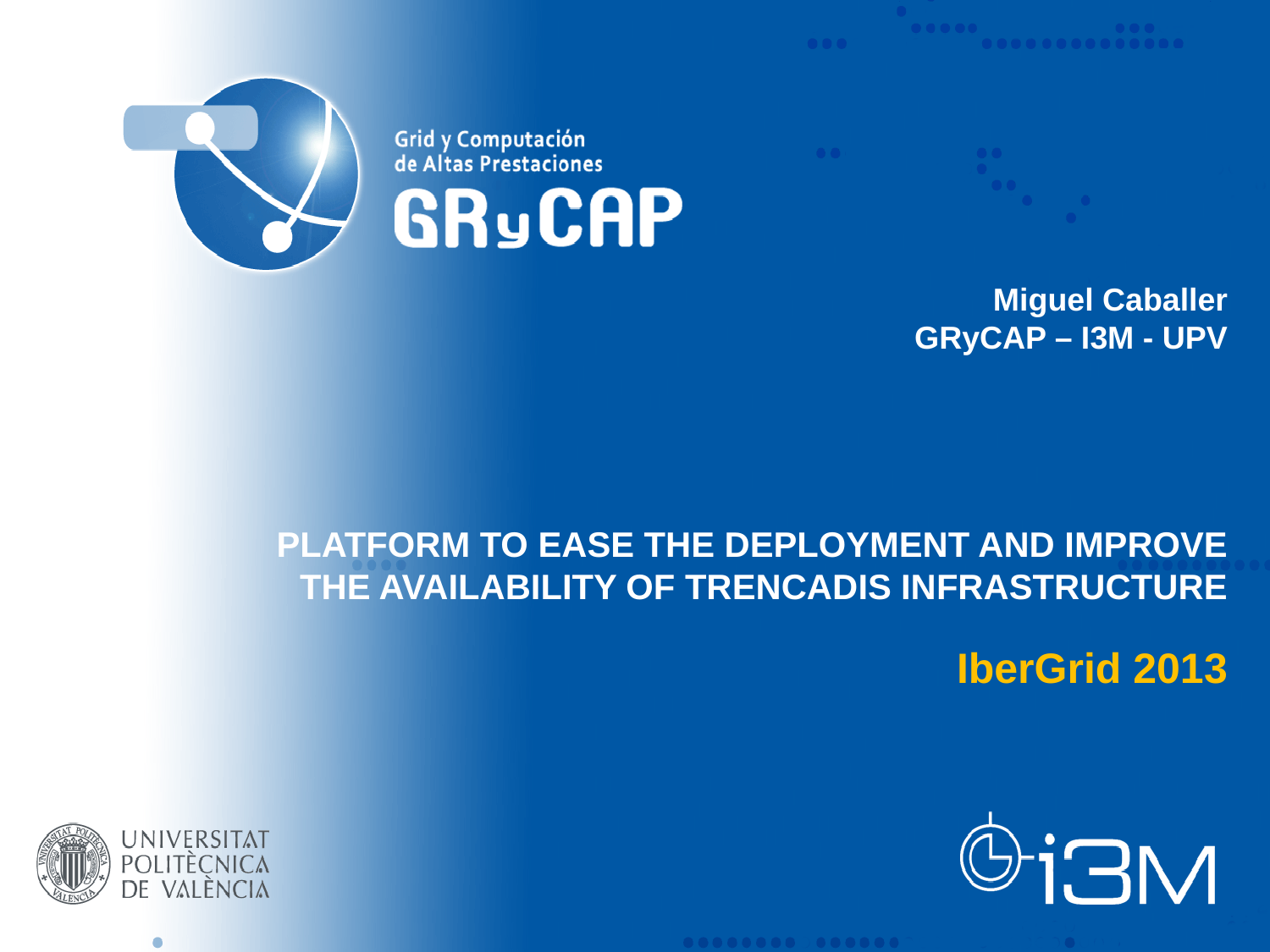

Miguel Caballer
GRyCAP – I3M - UPV
# Platform to Ease the Deployment and Improve the Availability of TRENCADIS Infrastructure
IberGrid 2013